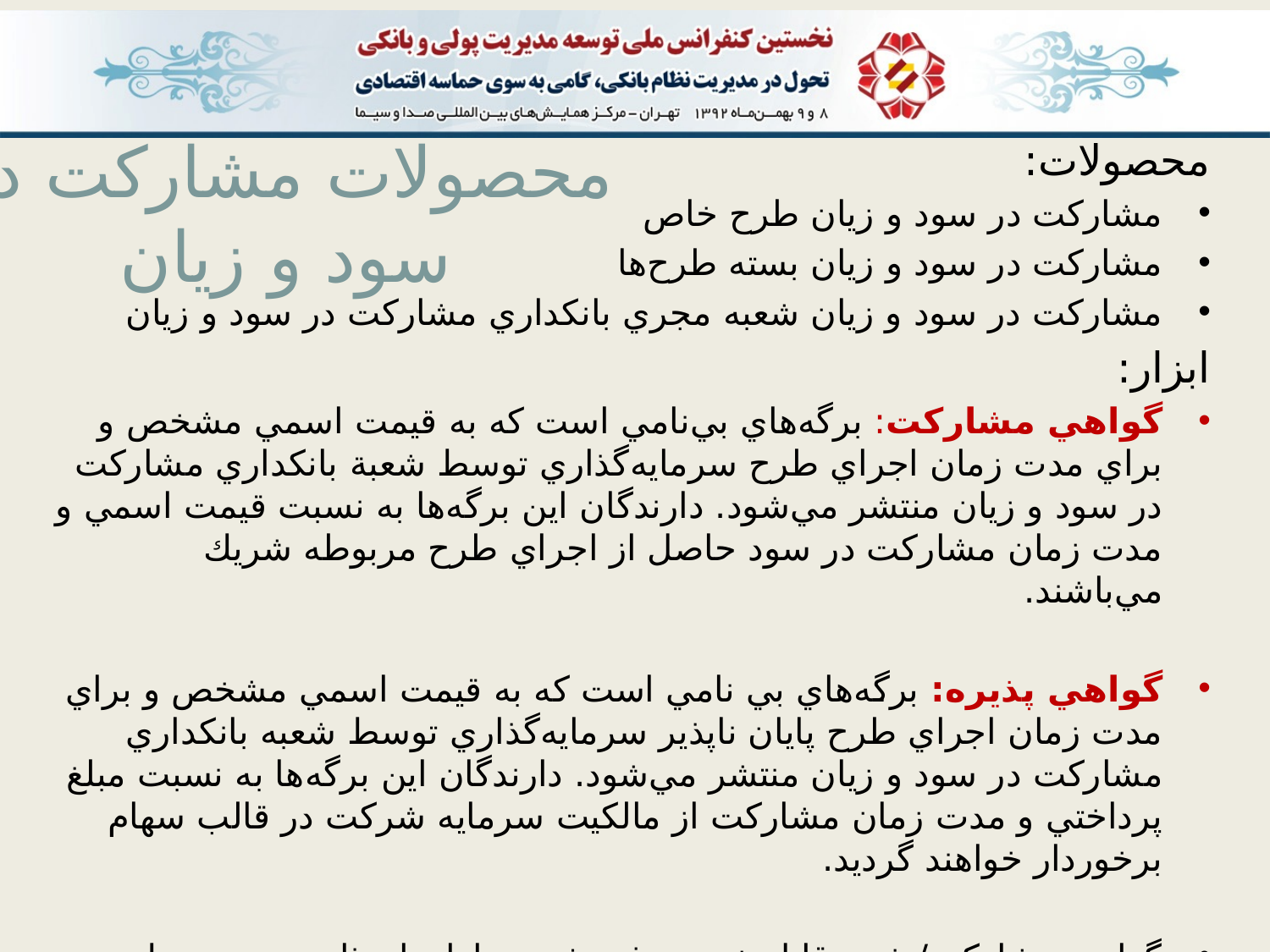

محصولات:
مشاركت در سود و زيان طرح خاص
مشاركت در سود و زيان بسته طرح‌ها
مشاركت در سود و زيان شعبه مجري بانكداري مشاركت در سود و زيان
ابزار:
گواهي مشاركت: برگه‌هاي بي‌نامي است كه به قيمت اسمي مشخص و براي مدت زمان اجراي طرح سرمايه‌گذاري توسط شعبة بانكداري مشاركت در سود و زيان منتشر مي‌شود. دارندگان اين برگه‌ها به نسبت قيمت اسمي و مدت زمان مشاركت در سود حاصل از اجراي طرح مربوطه شريك مي‌باشند.

گواهي پذيره: برگه‌هاي بي نامي است كه به قيمت اسمي مشخص و براي مدت زمان اجراي طرح پايان ناپذير سرمايه‌گذاري توسط شعبه بانكداري مشاركت در سود و زيان منتشر مي‌شود. دارندگان اين برگه‌ها به نسبت مبلغ پرداختي و مدت زمان مشاركت از مالكيت سرمايه شركت در قالب سهام برخوردار خواهند گرديد.

گواهي مشاركت/پذيره قابل خريد و فروش در بازارهاي ثانويه در محيط اينترنت و بانكها و بورس مي‌باشد

# محصولات مشاركت در سود و زيان